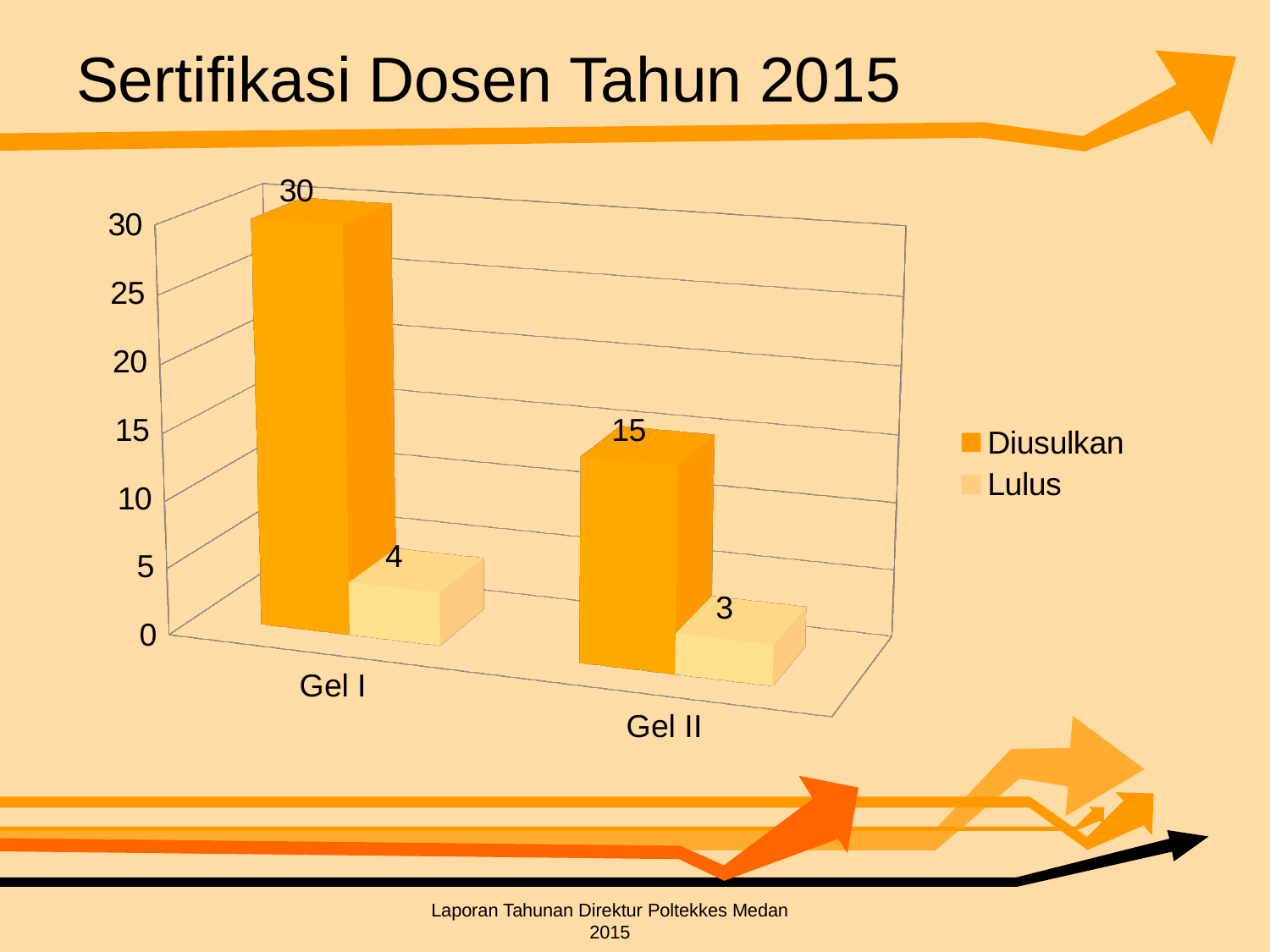

# Sertifikasi Dosen Tahun 2015

[unsupported chart]

Laporan Tahunan Direktur Poltekkes Medan 2015